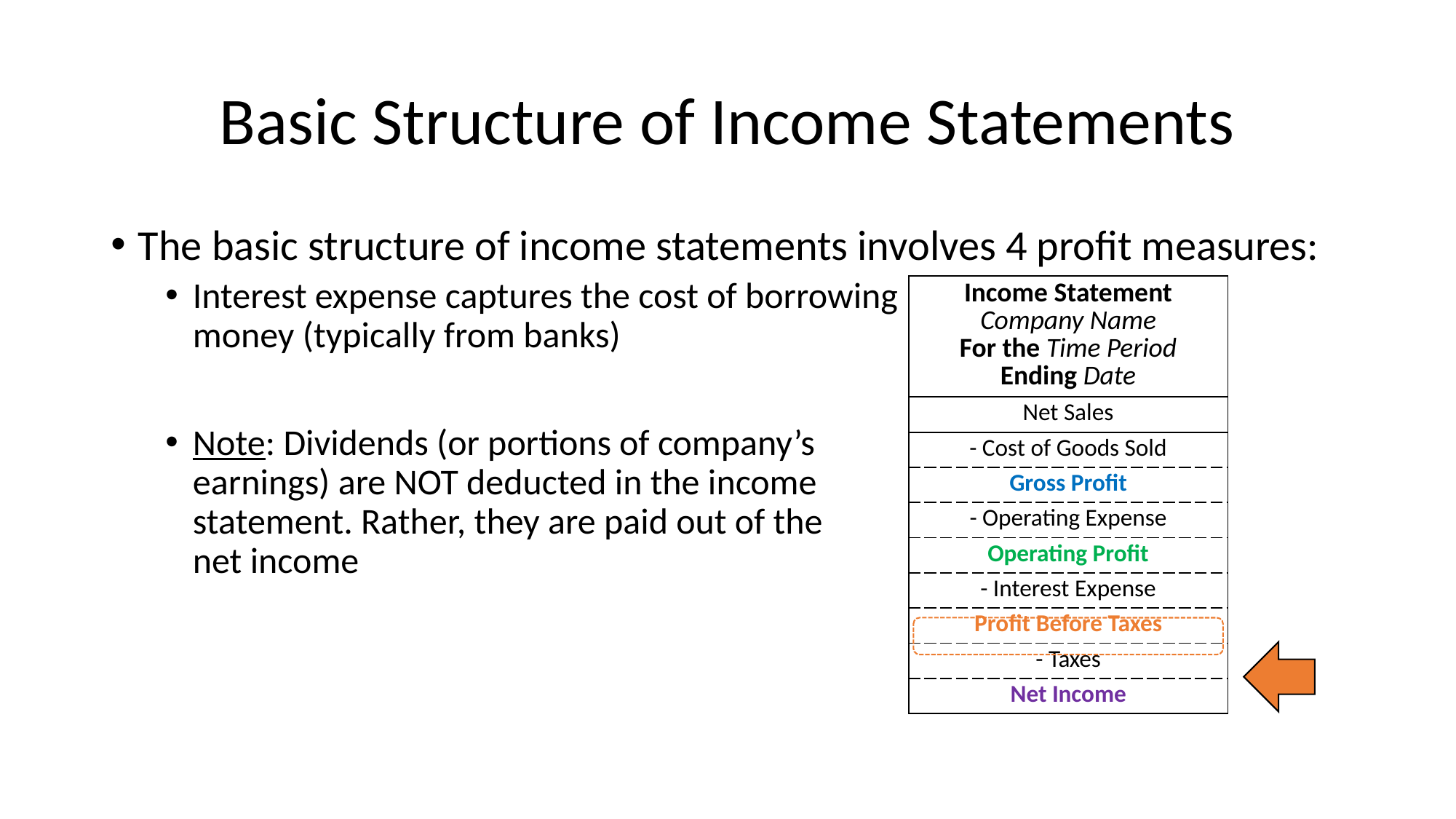

# Basic Structure of Income Statements
The basic structure of income statements involves 4 profit measures:
Interest expense captures the cost of borrowing
money (typically from banks)

Note: Dividends (or portions of company’s
earnings) are NOT deducted in the income
statement. Rather, they are paid out of the
net income

| Income Statement Company Name For the Time Period Ending Date |
| --- |
| Net Sales |
| - Cost of Goods Sold |
| Gross Profit |
| - Operating Expense |
| Operating Profit |
| - Interest Expense |
| Profit Before Taxes |
| - Taxes |
| Net Income |